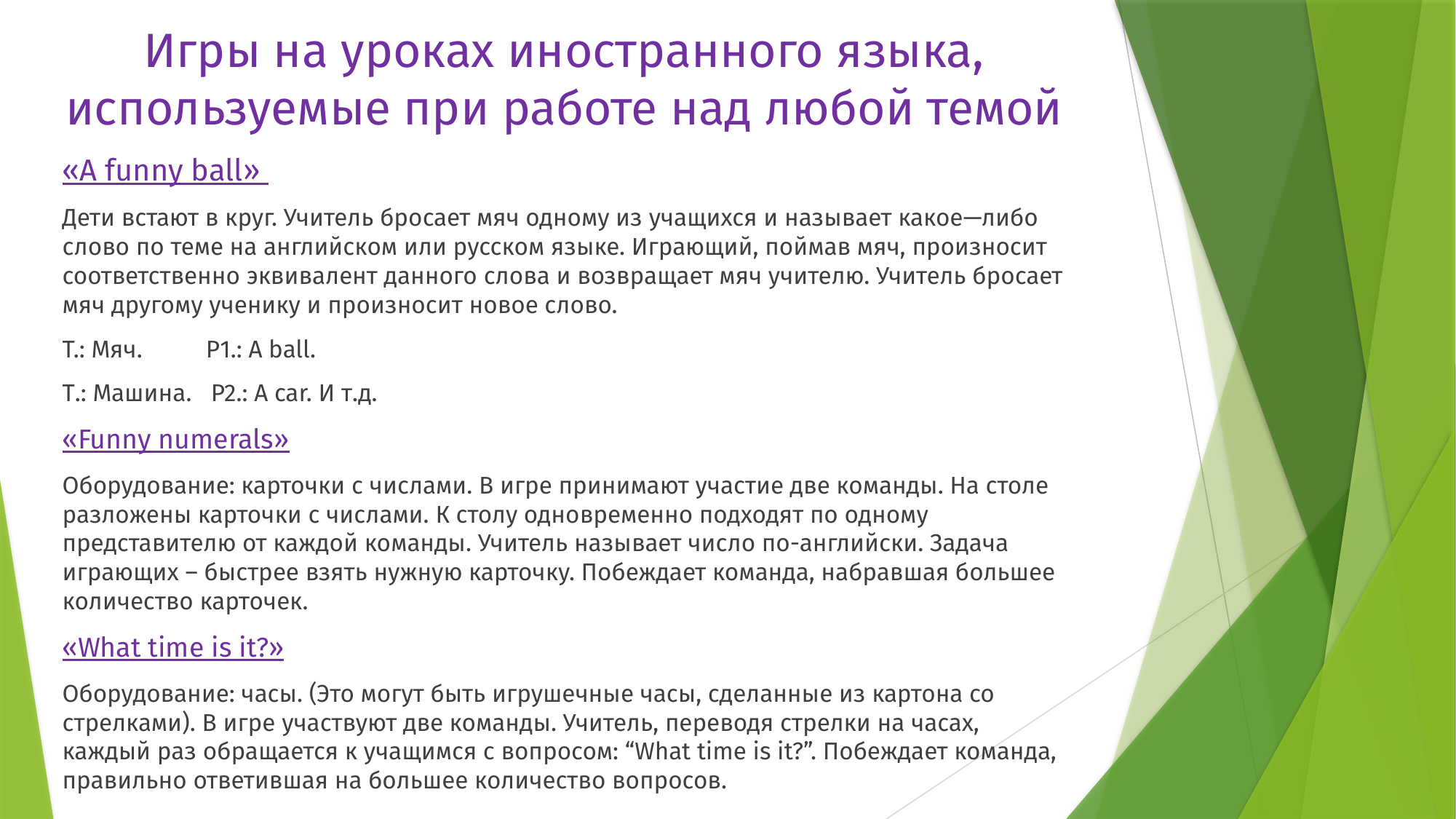

# Игры на уроках иностранного языка, используемые при работе над любой темой
«A funny ball»
Дети встают в круг. Учитель бросает мяч одному из учащихся и называет какое—либо слово по теме на английском или русском языке. Играющий, поймав мяч, произносит соответственно эквивалент данного слова и возвращает мяч учителю. Учитель бросает мяч другому ученику и произносит новое слово.
T.: Мяч.          Р1.: A ball.
Т.: Машина.   P2.: A car. И т.д.
«Funny numerals»
Оборудование: карточки с числами. В игре принимают участие две команды. На столе разложены карточки с числами. К столу одновременно подходят по одному представителю от каждой команды. Учитель называет число по-английски. Задача играющих – быстрее взять нужную карточку. Побеждает команда, набравшая большее количество карточек.
«What time is it?»
Оборудование: часы. (Это могут быть игрушечные часы, сделанные из картона со стрелками). В игре участвуют две команды. Учитель, переводя стрелки на часах, каждый раз обращается к учащимся с вопросом: “What time is it?”. Побеждает команда, правильно ответившая на большее количество вопросов.